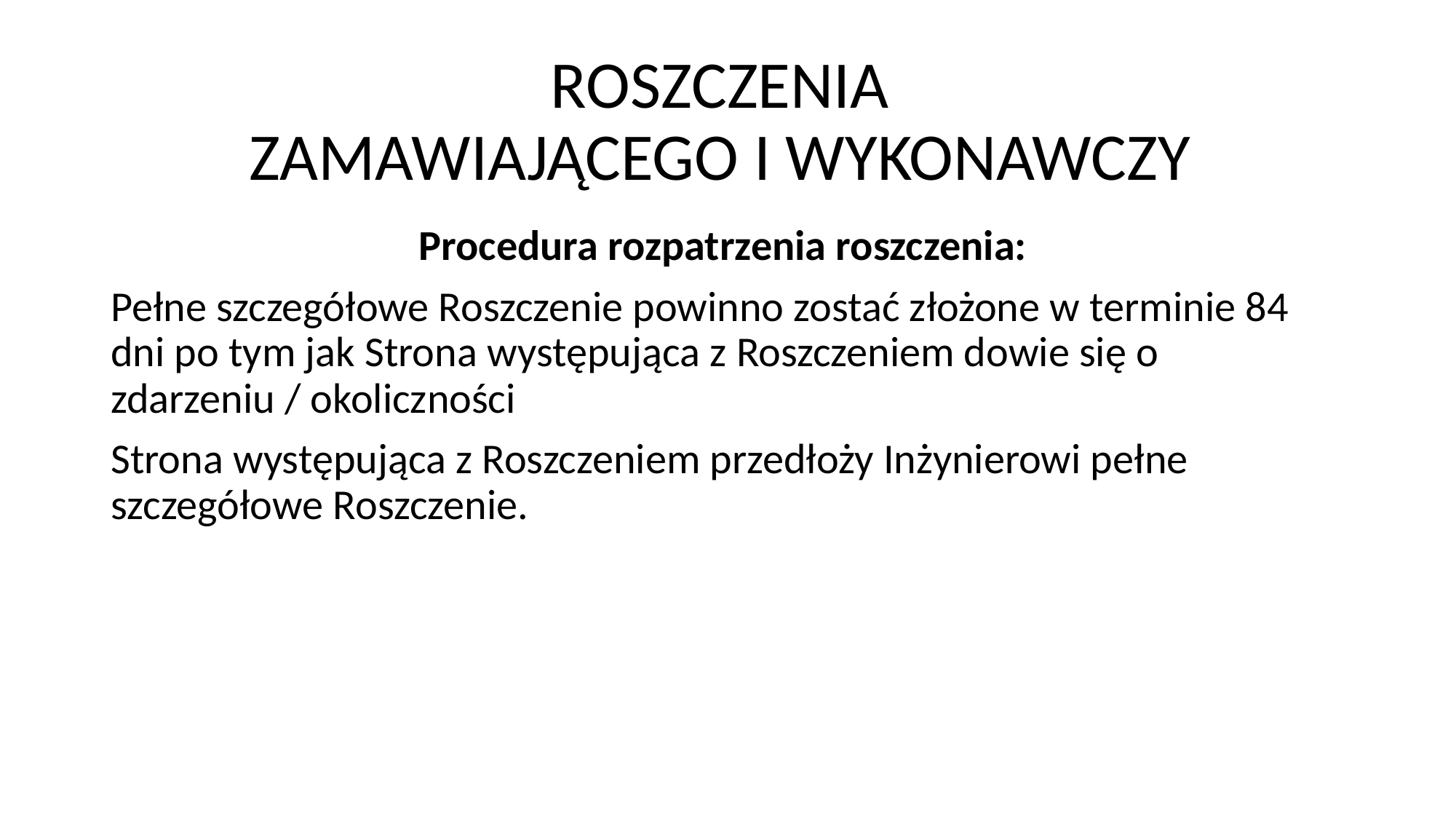

# ROSZCZENIA ZAMAWIAJĄCEGO I WYKONAWCZY
Procedura rozpatrzenia roszczenia:
Pełne szczegółowe Roszczenie powinno zostać złożone w terminie 84 dni po tym jak Strona występująca z Roszczeniem dowie się o zdarzeniu / okoliczności
Strona występująca z Roszczeniem przedłoży Inżynierowi pełne szczegółowe Roszczenie.